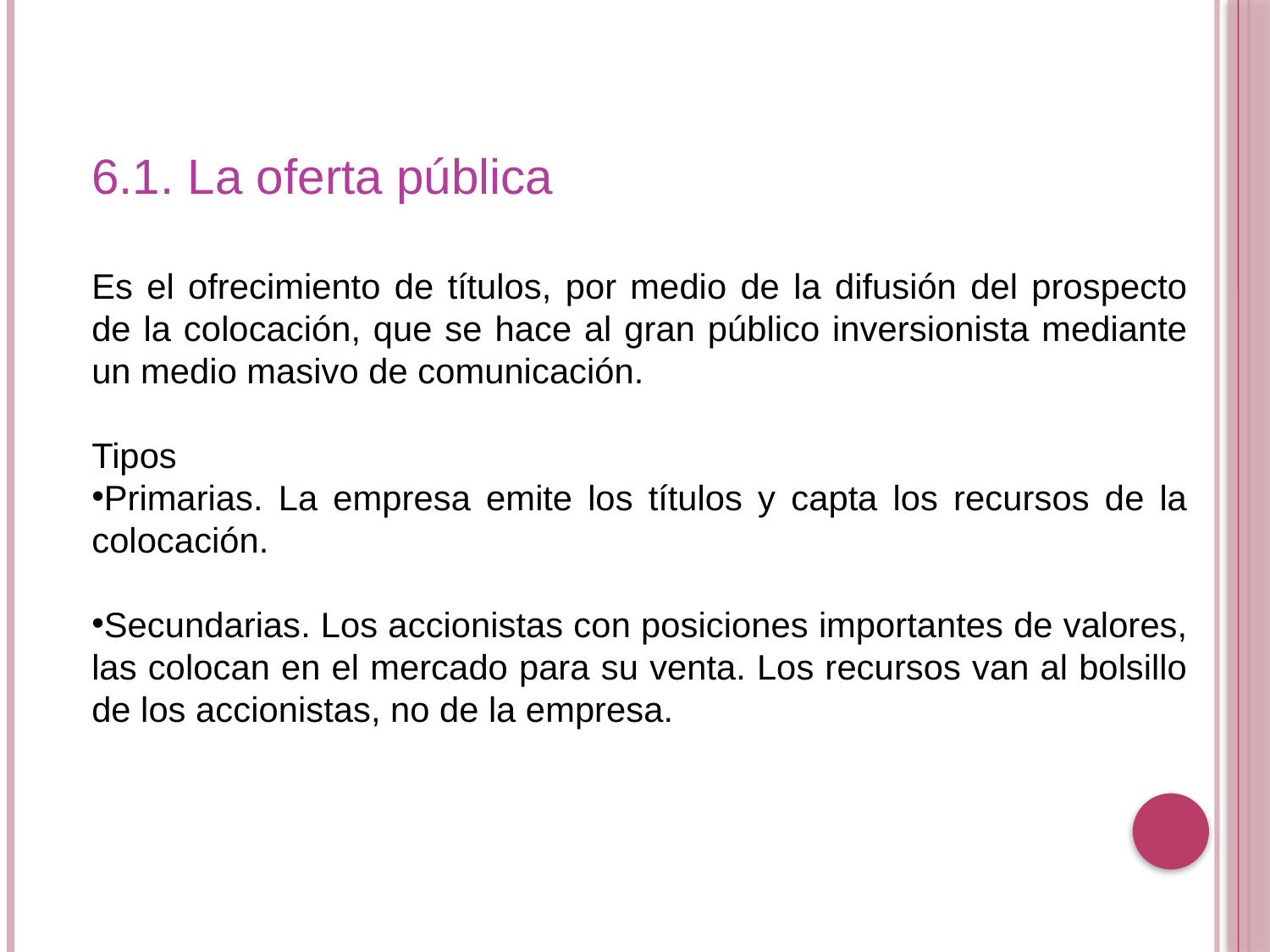

6.1. La oferta pública

Es el ofrecimiento de títulos, por medio de la difusión del prospecto de la colocación, que se hace al gran público inversionista mediante un medio masivo de comunicación.

Tipos
Primarias. La empresa emite los títulos y capta los recursos de la colocación.

Secundarias. Los accionistas con posiciones importantes de valores, las colocan en el mercado para su venta. Los recursos van al bolsillo de los accionistas, no de la empresa.